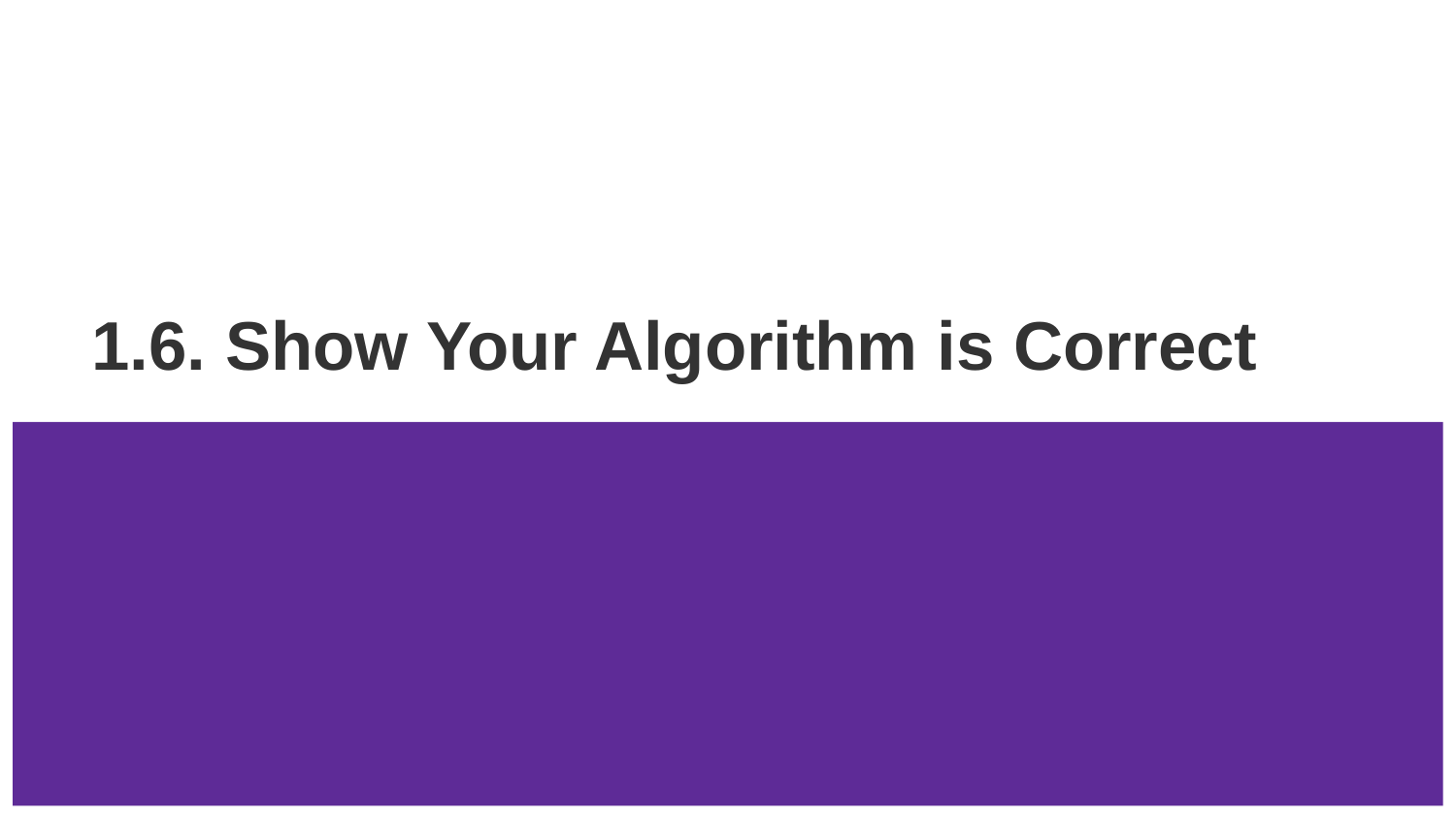

# 1.6. Show Your Algorithm is Correct